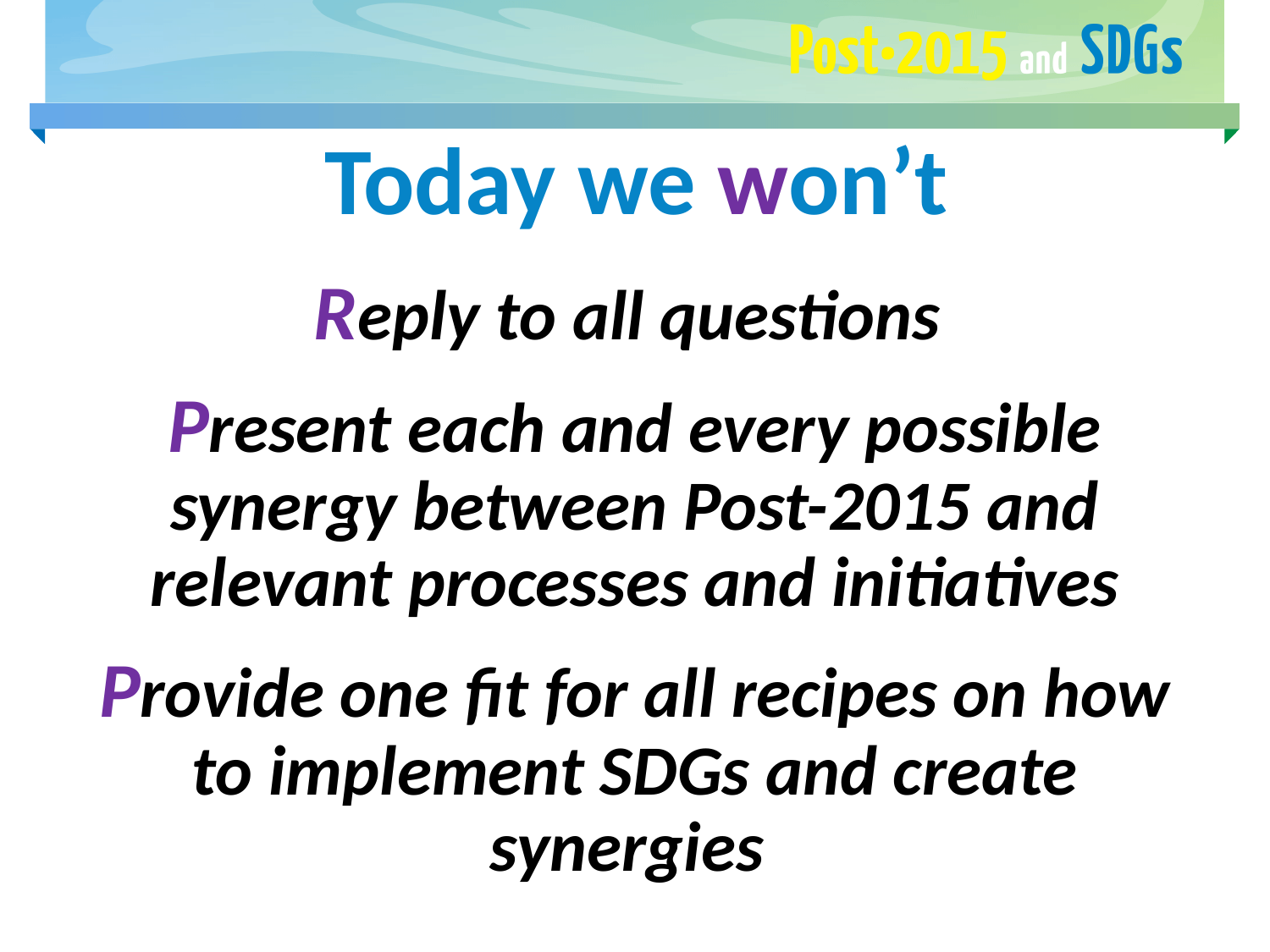

# Today we won’t
Reply to all questions

Present each and every possible synergy between Post-2015 and relevant processes and initiatives

Provide one fit for all recipes on how to implement SDGs and create synergies